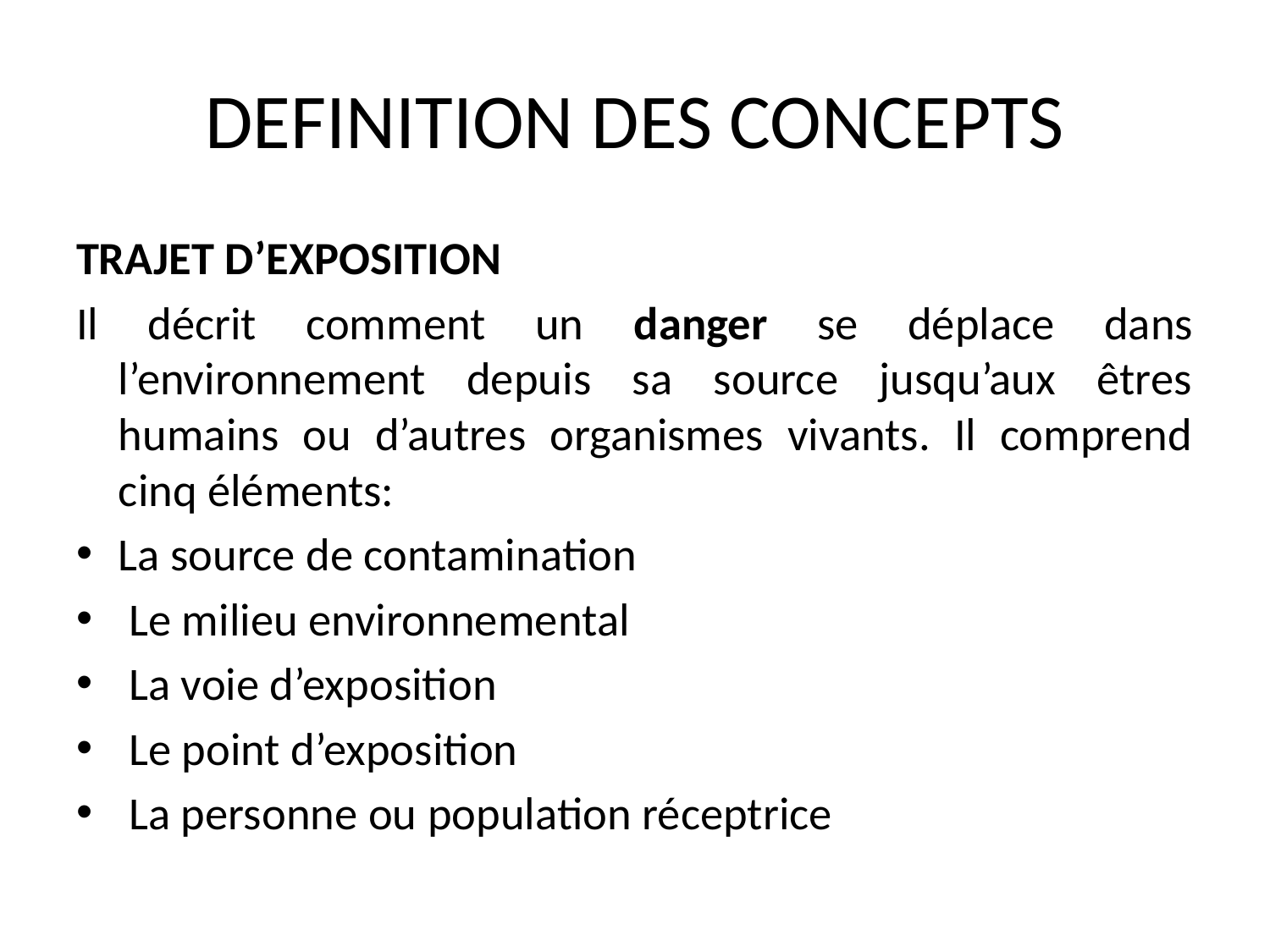

# DEFINITION DES CONCEPTS
TRAJET D’EXPOSITION
Il décrit comment un danger se déplace dans l’environnement depuis sa source jusqu’aux êtres humains ou d’autres organismes vivants. Il comprend cinq éléments:
La source de contamination
 Le milieu environnemental
 La voie d’exposition
 Le point d’exposition
 La personne ou population réceptrice